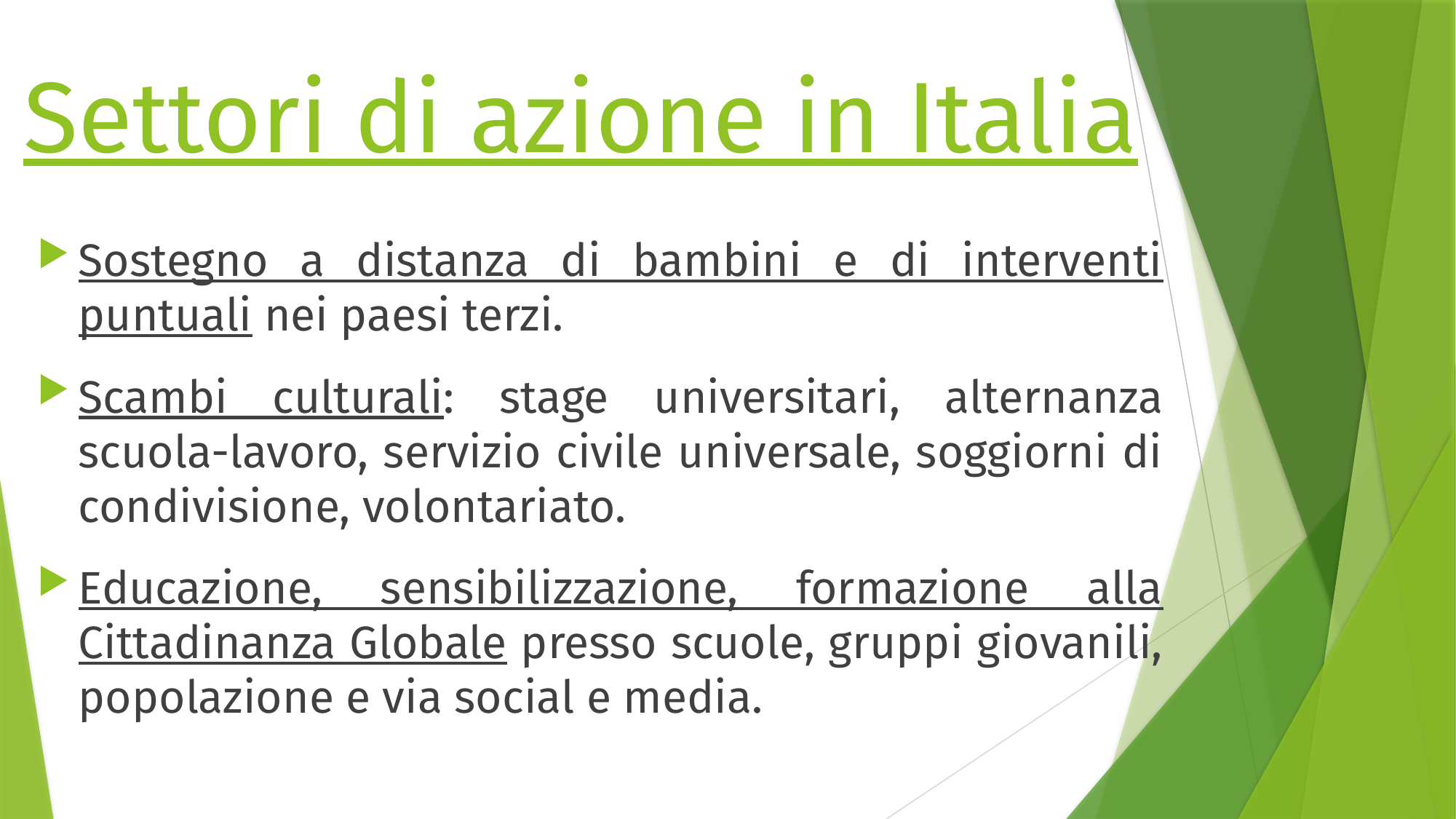

# Settori di azione in Italia
Sostegno a distanza di bambini e di interventi puntuali nei paesi terzi.
Scambi culturali: stage universitari, alternanza scuola-lavoro, servizio civile universale, soggiorni di condivisione, volontariato.
Educazione, sensibilizzazione, formazione alla Cittadinanza Globale presso scuole, gruppi giovanili, popolazione e via social e media.